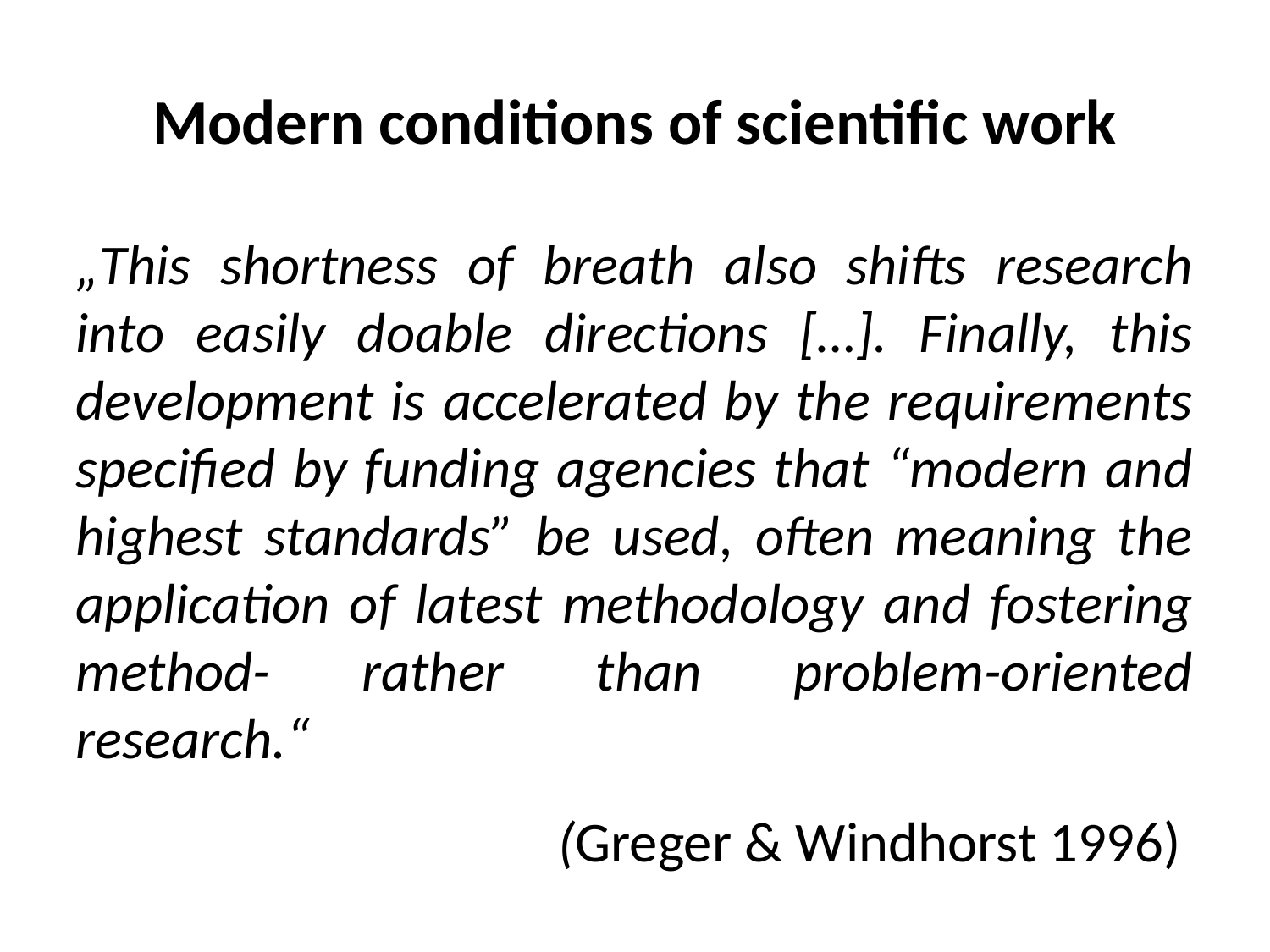

„This shortness of breath also shifts research into easily doable directions […]. Finally, this development is accelerated by the requirements specified by funding agencies that “modern and highest standards” be used, often meaning the application of latest methodology and fostering method- rather than problem-oriented research.“
(Greger & Windhorst 1996)
Modern conditions of scientific work